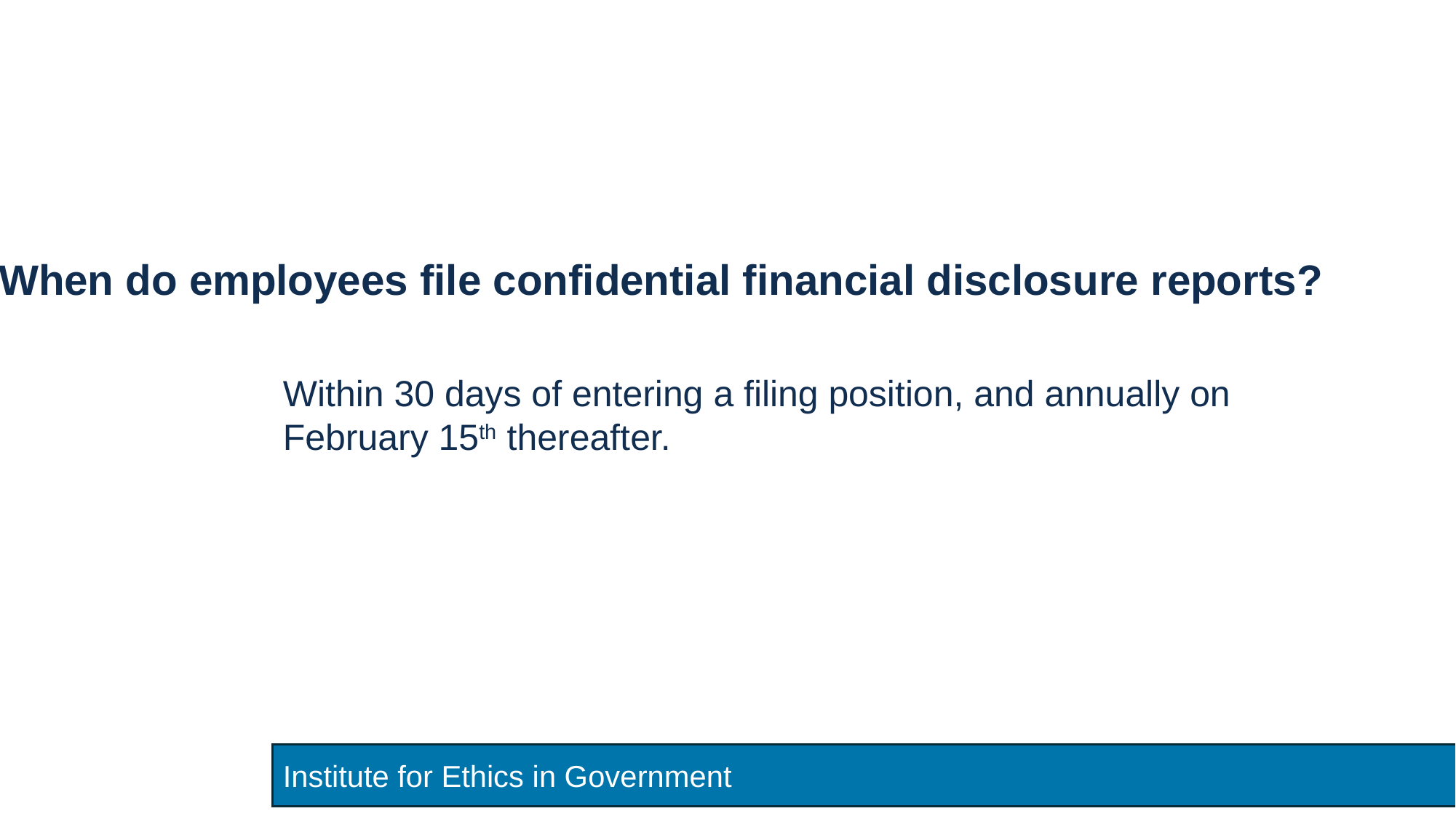

# Timing of Reports
When do employees file confidential financial disclosure reports?
Within 30 days of entering a filing position, and annually on February 15th thereafter.
Institute for Ethics in Government